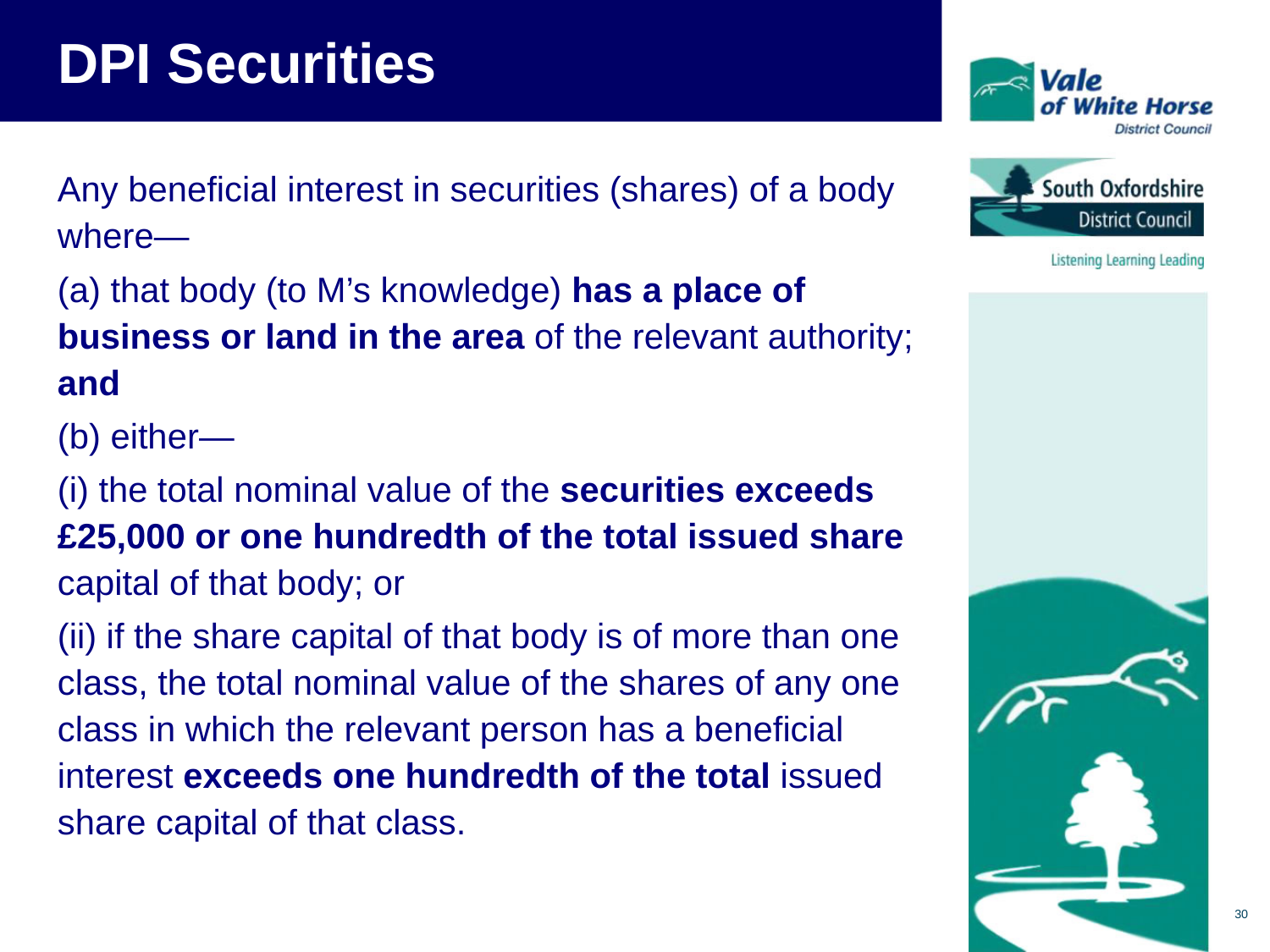

# DPI Securities
Any beneficial interest in securities (shares) of a body where—
(a) that body (to M’s knowledge) has a place of business or land in the area of the relevant authority; and
(b) either—
(i) the total nominal value of the securities exceeds £25,000 or one hundredth of the total issued share capital of that body; or
(ii) if the share capital of that body is of more than one class, the total nominal value of the shares of any one class in which the relevant person has a beneficial interest exceeds one hundredth of the total issued share capital of that class.

30